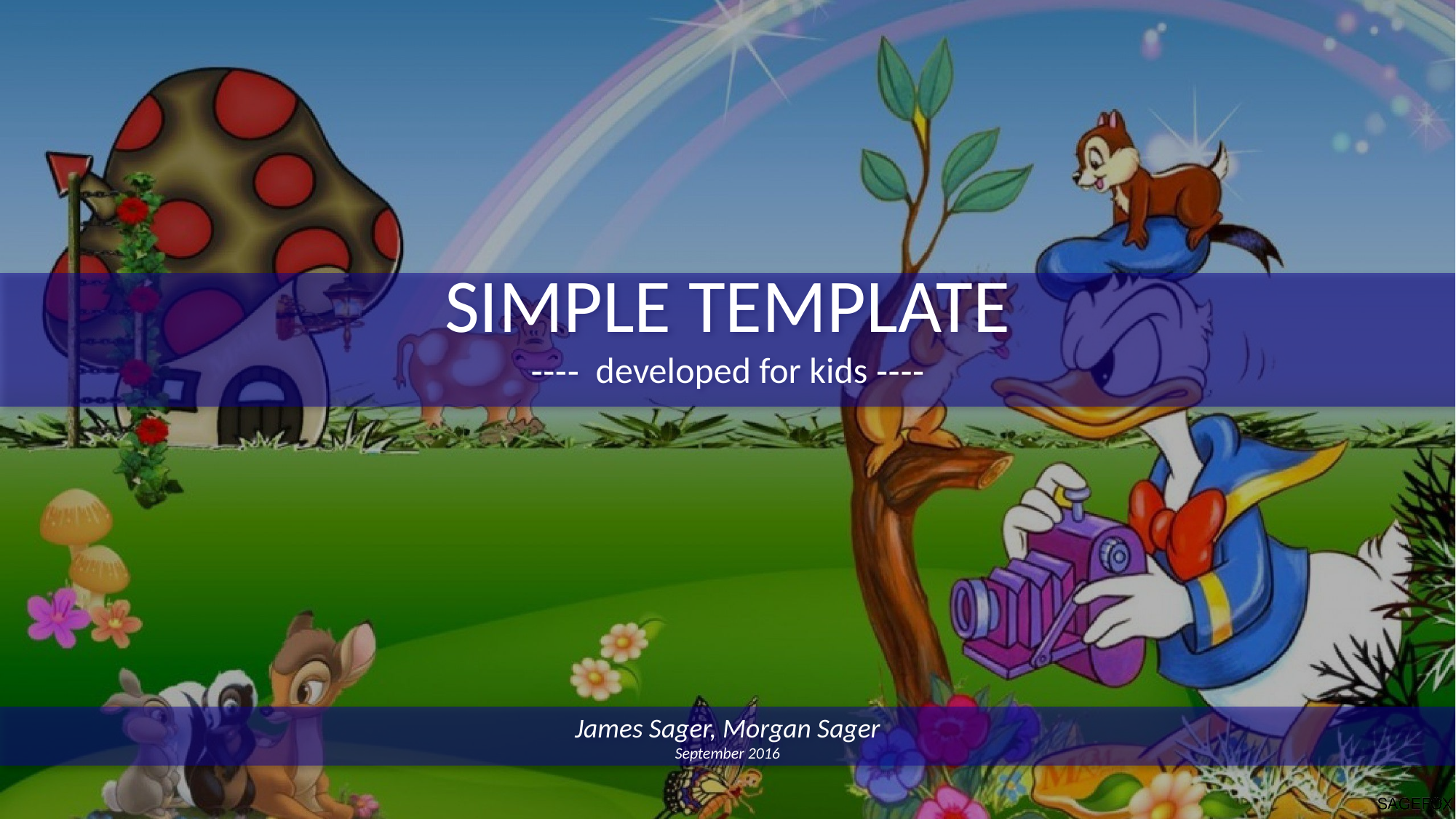

SIMPLE TEMPLATE
----  developed for kids ----

James Sager, Morgan Sager
September 2016